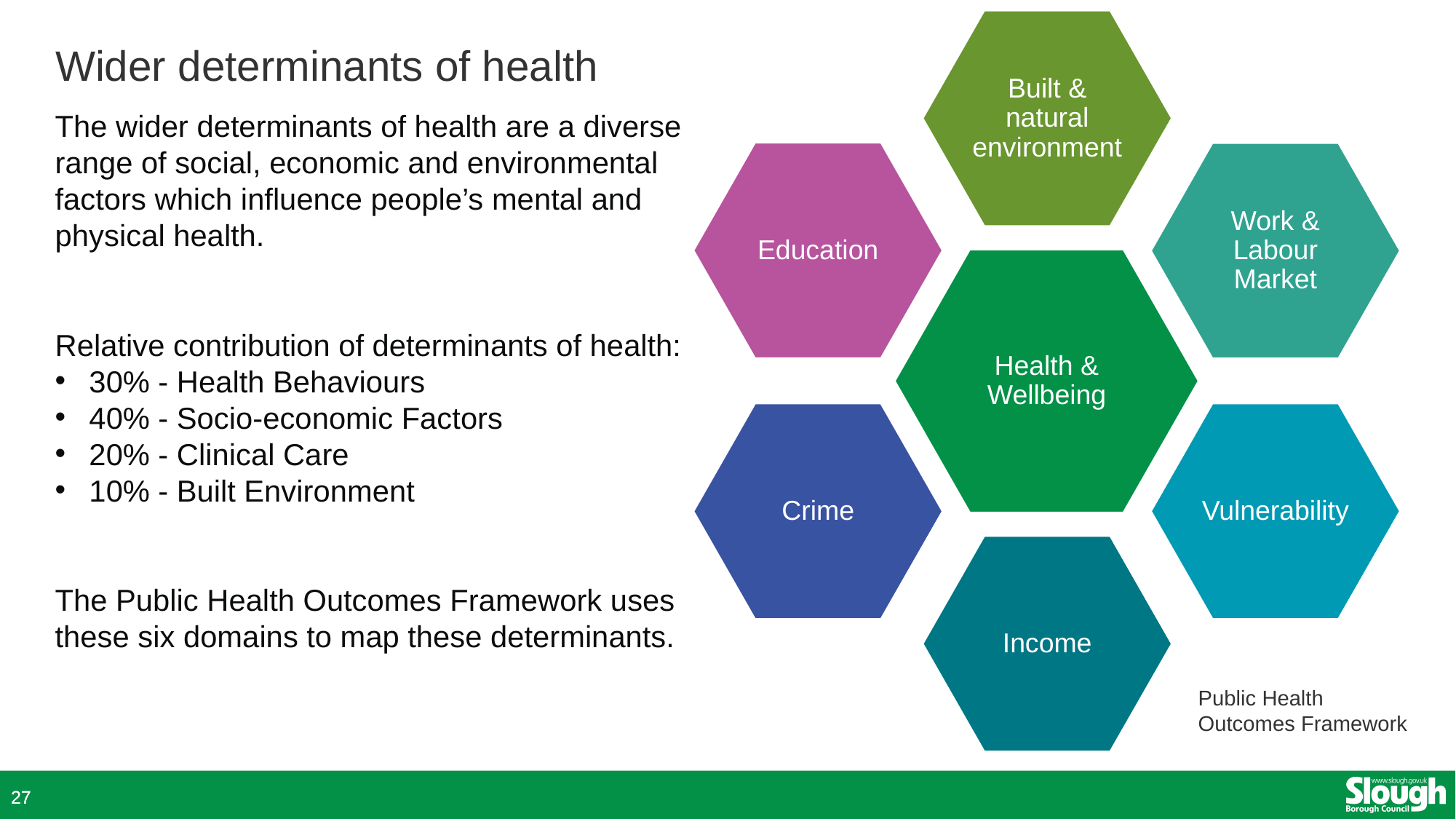

Health & Wellbeing
Built & natural environment
Work & Labour Market
Vulnerability
Income
Crime
Education
Wider determinants of health
The wider determinants of health are a diverse range of social, economic and environmental factors which influence people’s mental and physical health.

Relative contribution of determinants of health:
30% - Health Behaviours
40% - Socio-economic Factors
20% - Clinical Care
10% - Built Environment

The Public Health Outcomes Framework uses these six domains to map these determinants.
Public Health Outcomes Framework
27